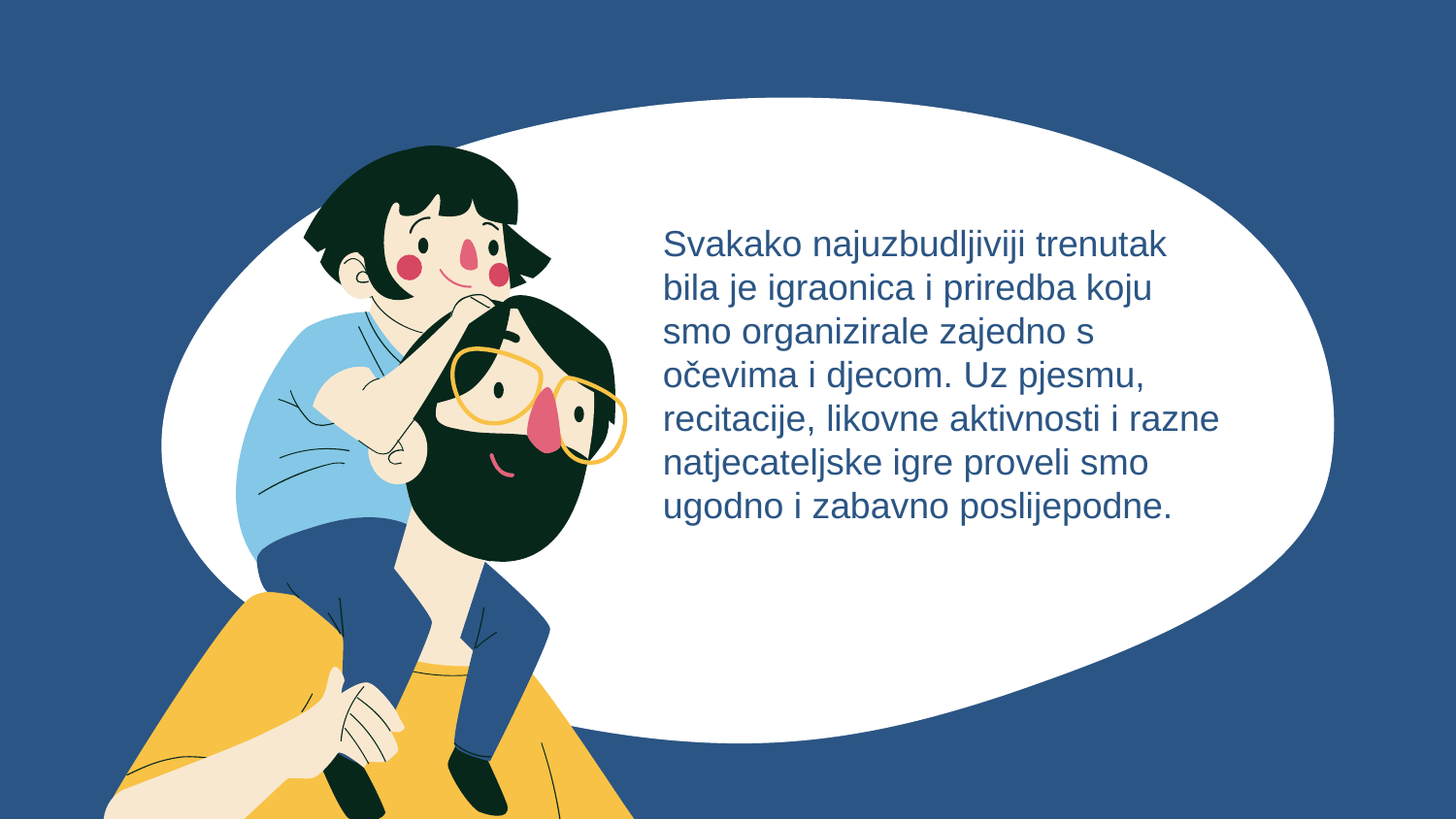

Svakako najuzbudljiviji trenutak bila je igraonica i priredba koju smo organizirale zajedno s očevima i djecom. Uz pjesmu, recitacije, likovne aktivnosti i razne natjecateljske igre proveli smo ugodno i zabavno poslijepodne.